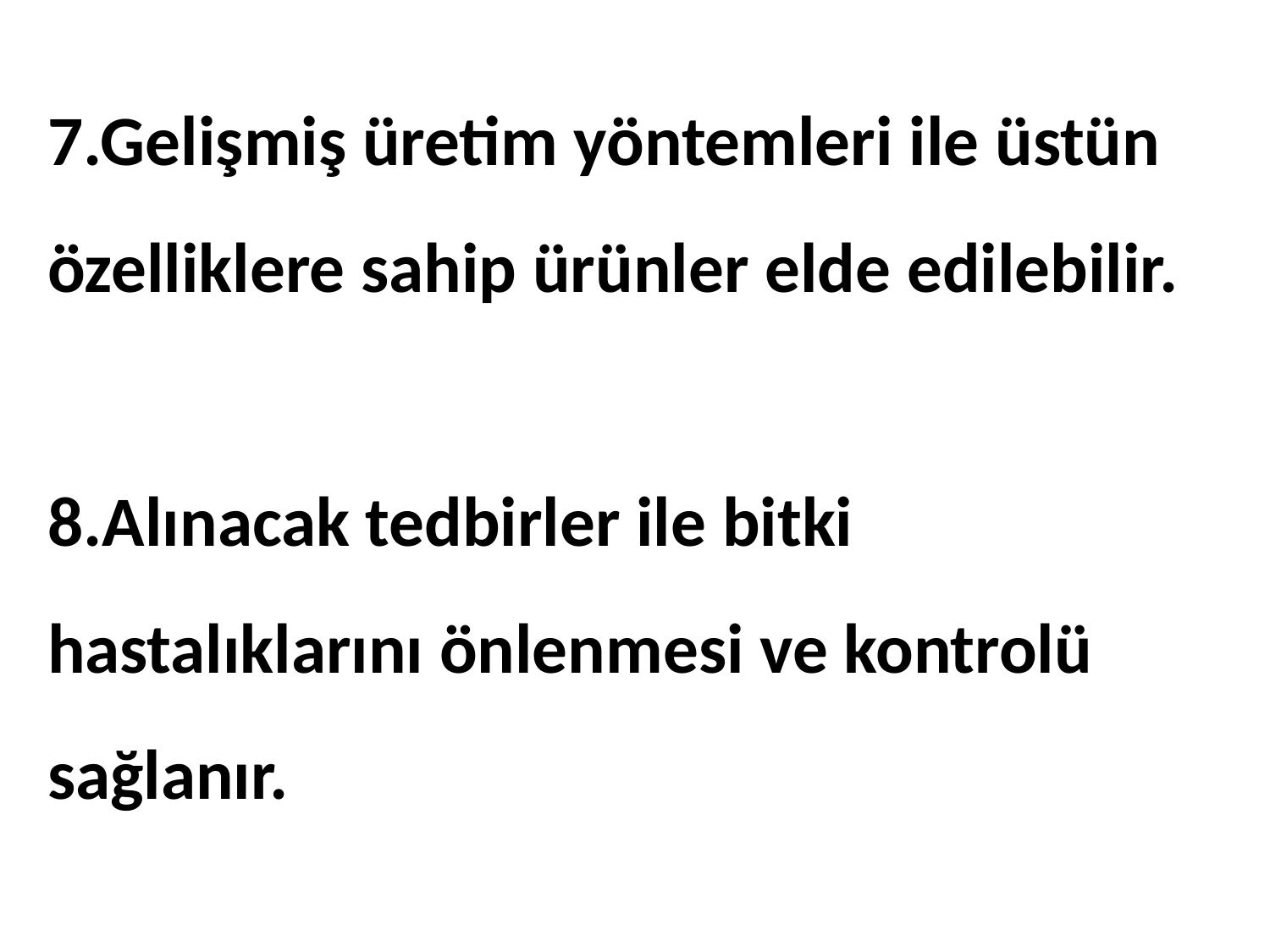

7.Gelişmiş üretim yöntemleri ile üstün özelliklere sahip ürünler elde edilebilir.

8.Alınacak tedbirler ile bitki hastalıklarını önlenmesi ve kontrolü sağlanır.